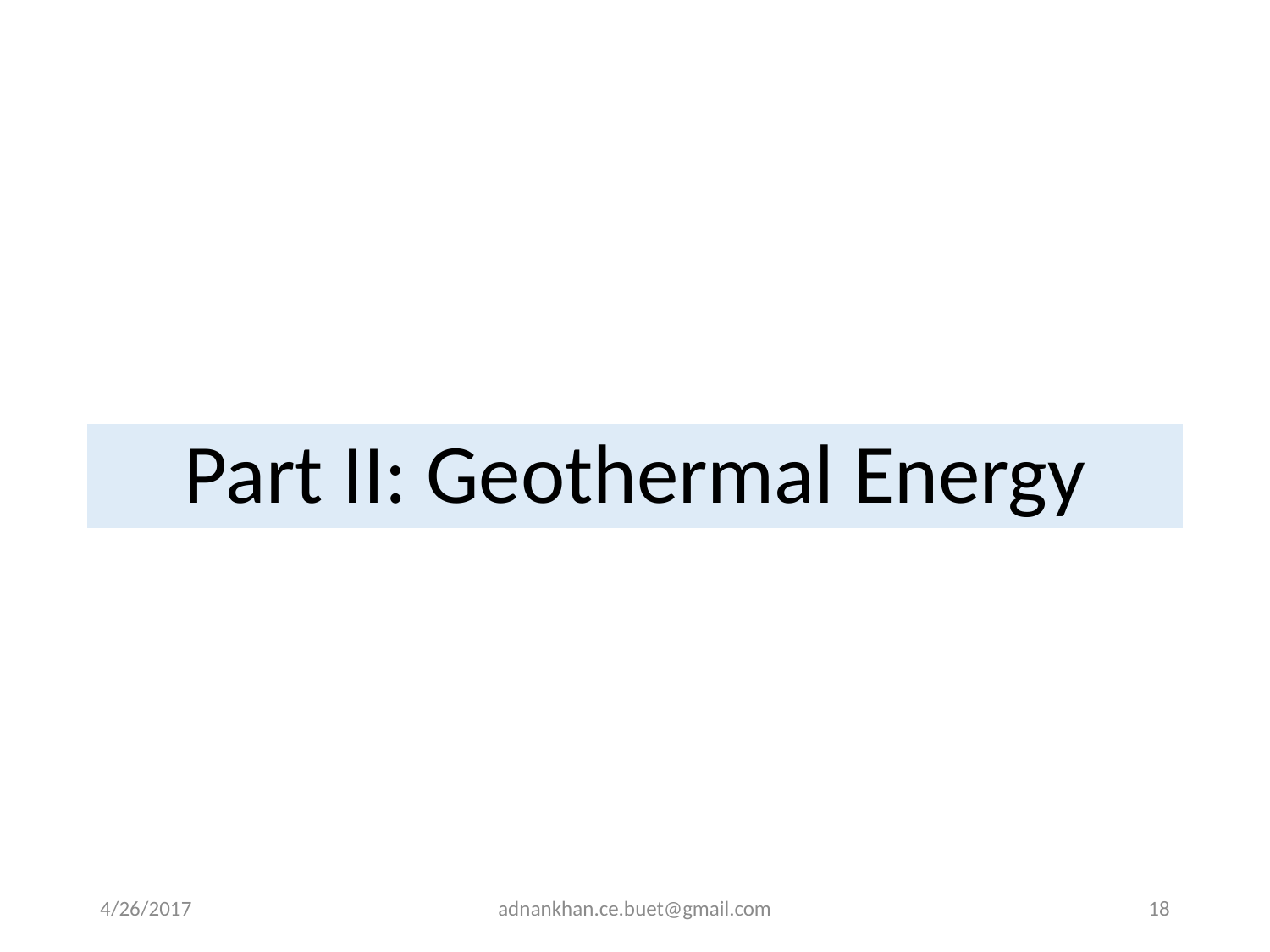

# Part II: Geothermal Energy
4/26/2017
adnankhan.ce.buet@gmail.com
18